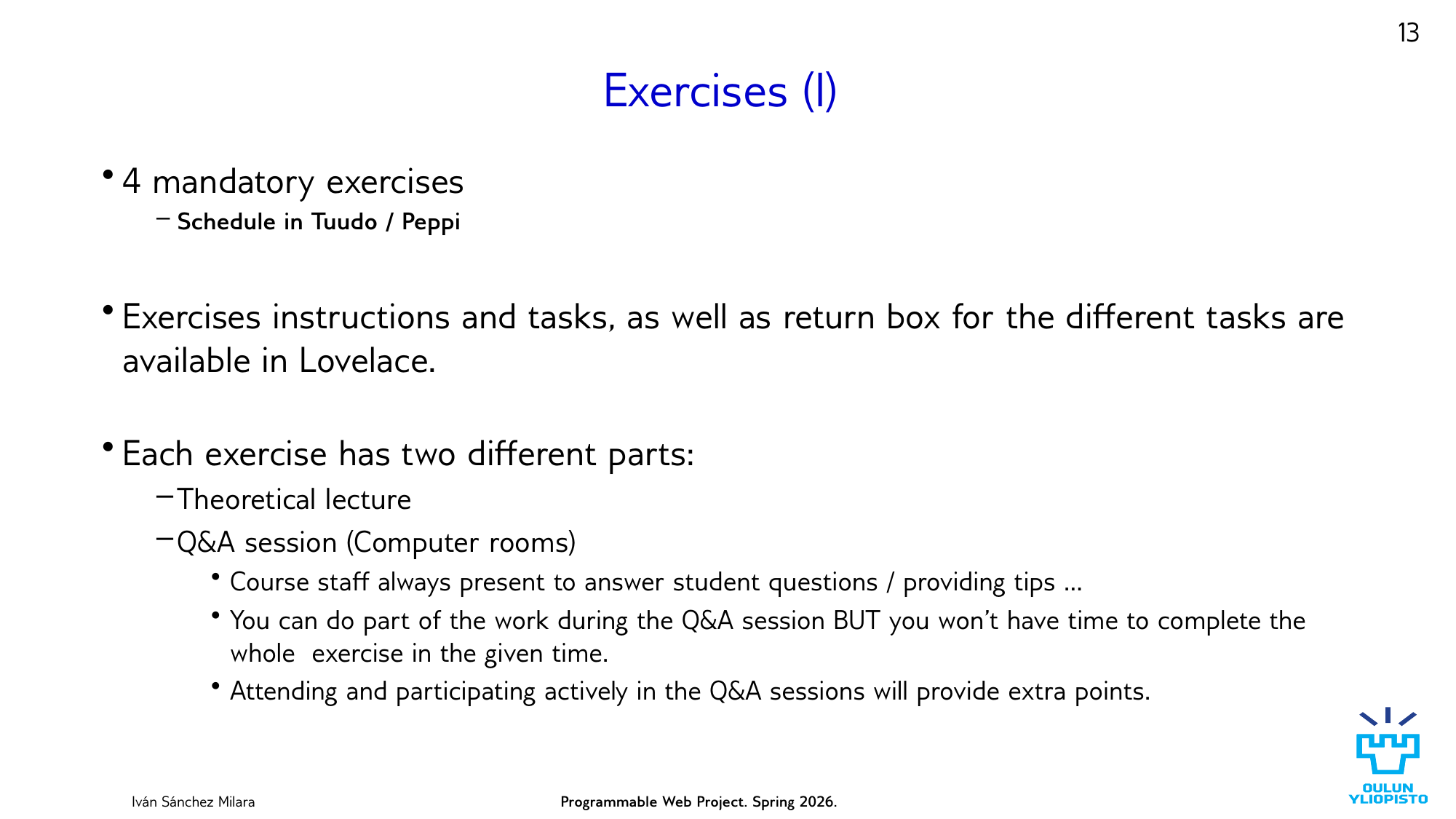

13
# Exercises (I)
4 mandatory exercises
Schedule in Tuudo / Peppi

Exercises instructions and tasks, as well as return box for the different tasks are available in Lovelace.

Each exercise has two different parts:
Theoretical lecture
Q&A session (Computer rooms)
Course staff always present to answer student questions / providing tips …
You can do part of the work during the Q&A session BUT you won’t have time to complete the whole  exercise in the given time.
Attending and participating actively in the Q&A sessions will provide extra points.